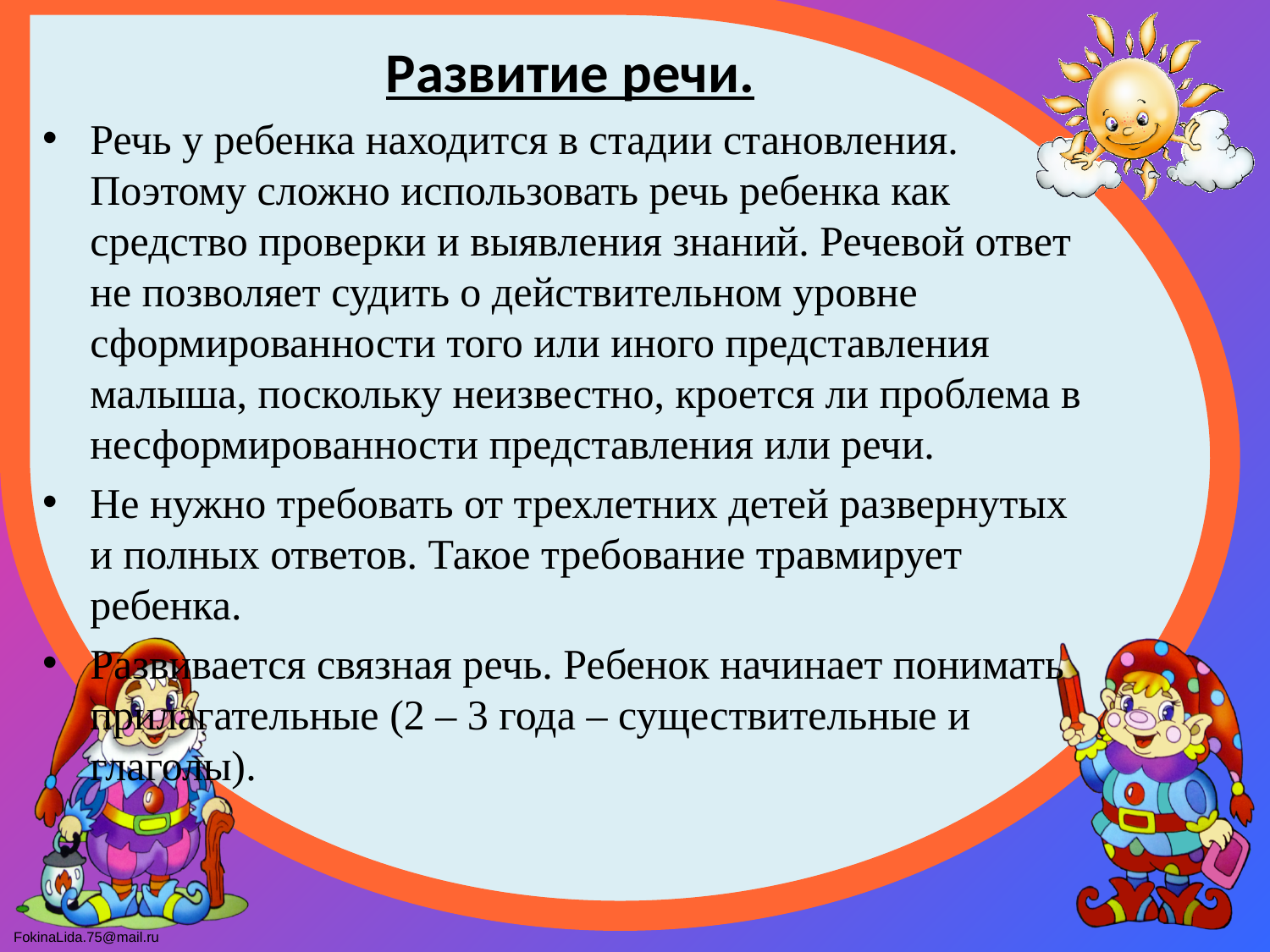

Развитие речи.
Речь у ребенка находится в стадии становления. Поэтому сложно использовать речь ребенка как средство проверки и выявления знаний. Речевой ответ не позволяет судить о действительном уровне сформированности того или иного представления малыша, поскольку неизвестно, кроется ли проблема в несформированности представления или речи.
Не нужно требовать от трехлетних детей развернутых и полных ответов. Такое требование травмирует ребенка.
Развивается связная речь. Ребенок начинает понимать прилагательные (2 – 3 года – существительные и глаголы).